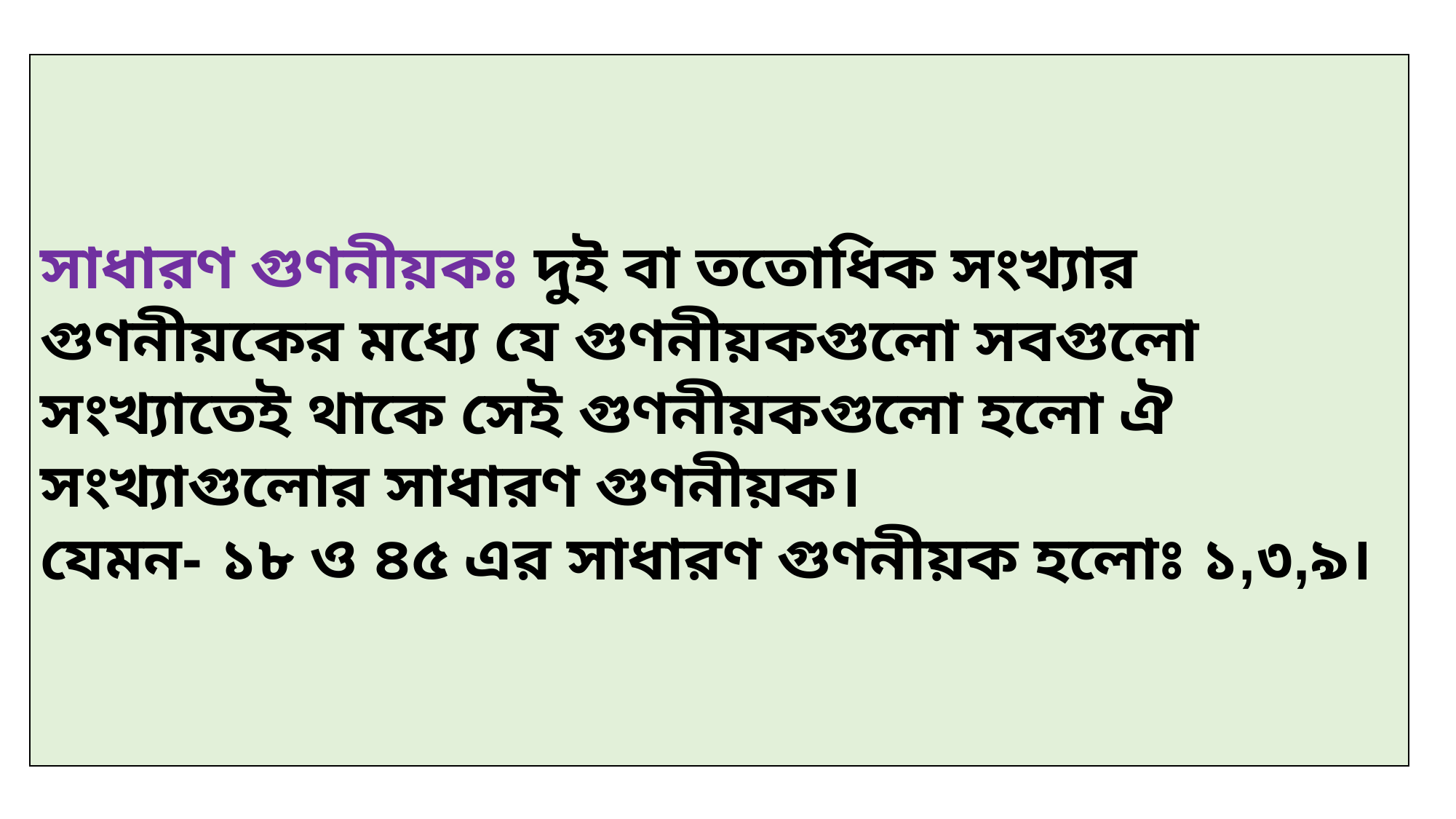

সাধারণ গুণনীয়কঃ দুই বা ততোধিক সংখ্যার গুণনীয়কের মধ্যে যে গুণনীয়কগুলো সবগুলো সংখ্যাতেই থাকে সেই গুণনীয়কগুলো হলো ঐ সংখ্যাগুলোর সাধারণ গুণনীয়ক।
যেমন- ১৮ ও ৪৫ এর সাধারণ গুণনীয়ক হলোঃ ১,৩,৯।